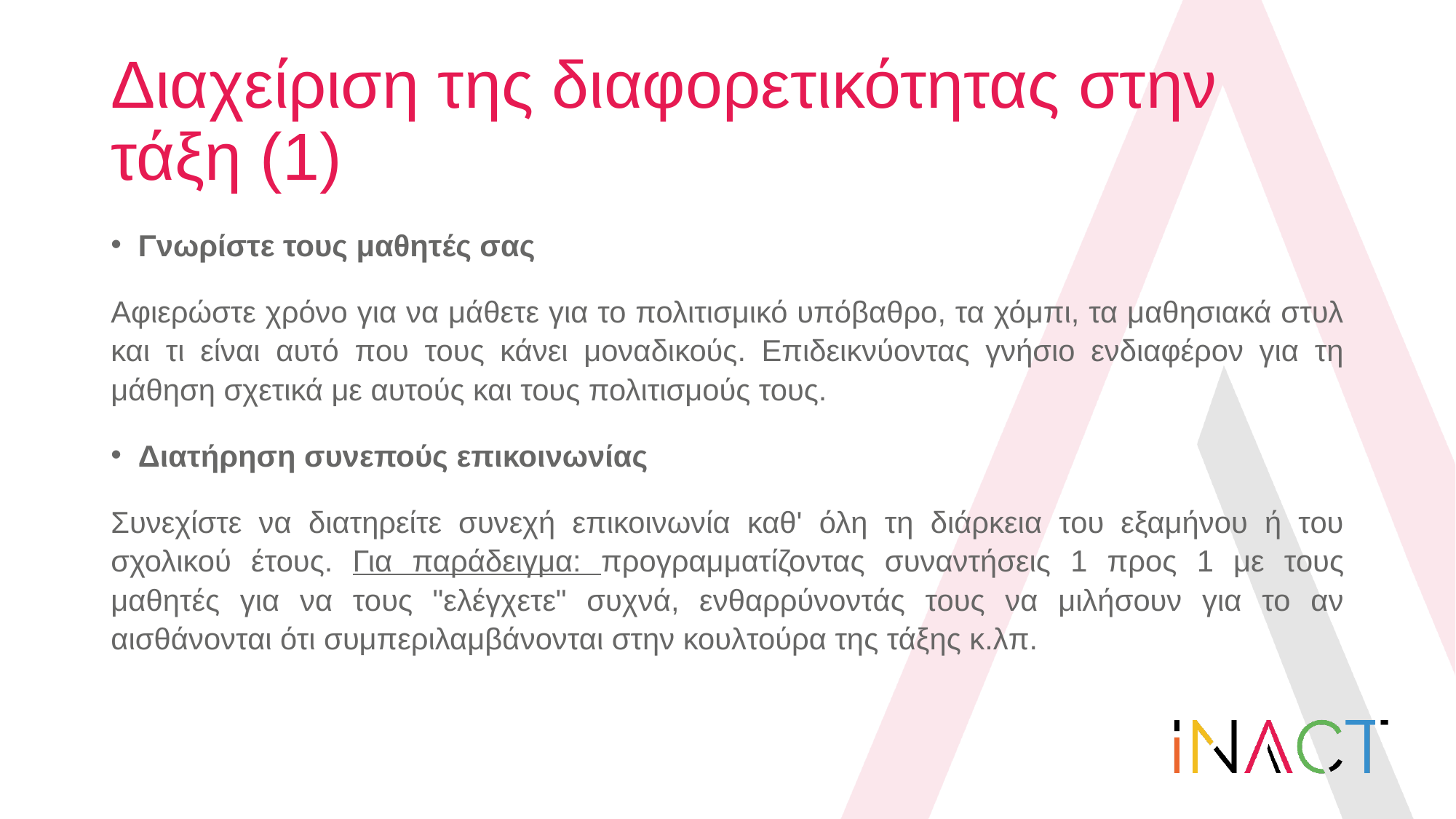

# Διαχείριση της διαφορετικότητας στην τάξη (1)
Γνωρίστε τους μαθητές σας
Αφιερώστε χρόνο για να μάθετε για το πολιτισμικό υπόβαθρο, τα χόμπι, τα μαθησιακά στυλ και τι είναι αυτό που τους κάνει μοναδικούς. Επιδεικνύοντας γνήσιο ενδιαφέρον για τη μάθηση σχετικά με αυτούς και τους πολιτισμούς τους.
Διατήρηση συνεπούς επικοινωνίας
Συνεχίστε να διατηρείτε συνεχή επικοινωνία καθ' όλη τη διάρκεια του εξαμήνου ή του σχολικού έτους. Για παράδειγμα: προγραμματίζοντας συναντήσεις 1 προς 1 με τους μαθητές για να τους "ελέγχετε" συχνά, ενθαρρύνοντάς τους να μιλήσουν για το αν αισθάνονται ότι συμπεριλαμβάνονται στην κουλτούρα της τάξης κ.λπ.